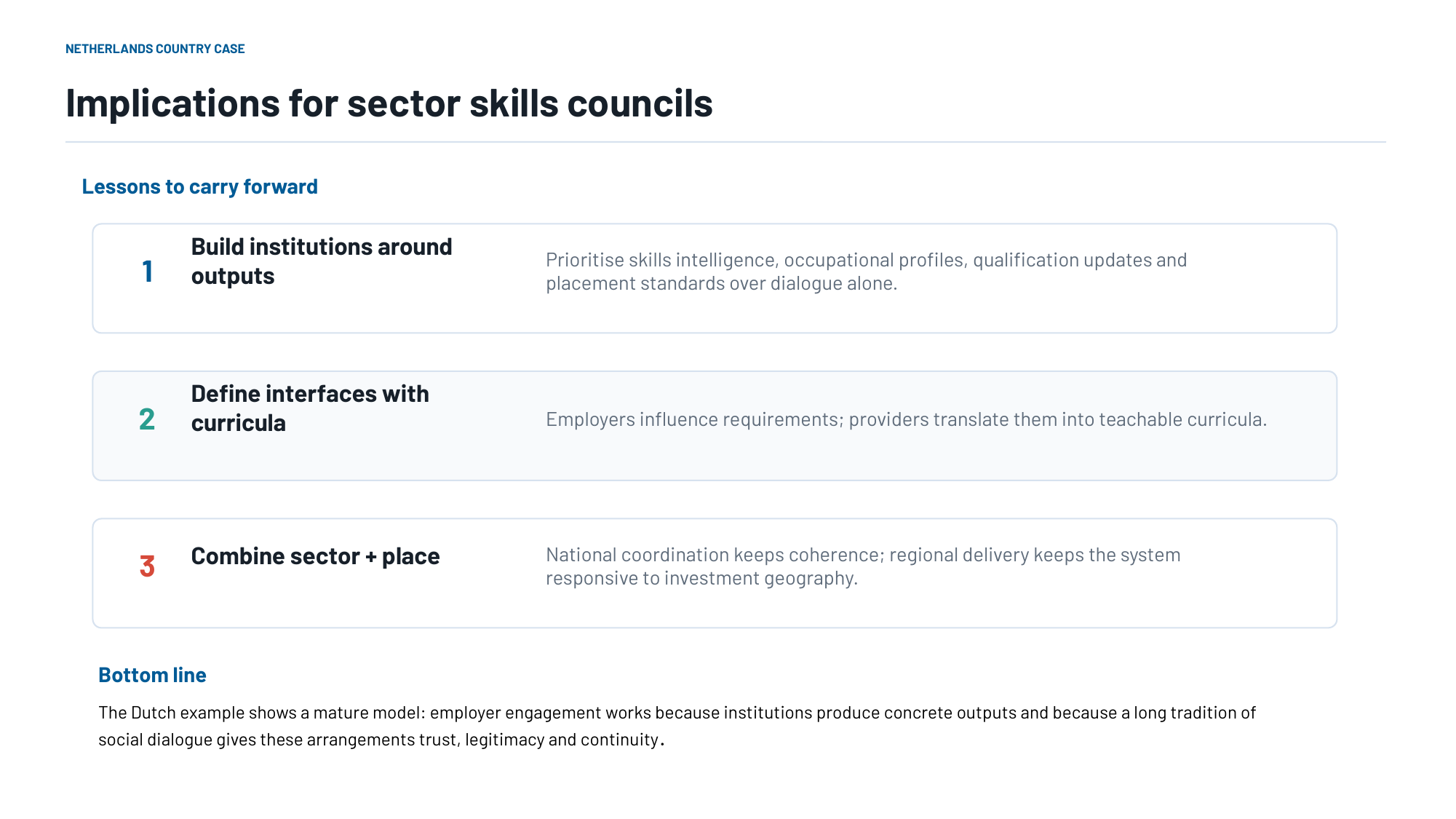

NETHERLANDS COUNTRY CASE
Implications for sector skills councils

Lessons to carry forward

Build institutions around outputs
Prioritise skills intelligence, occupational profiles, qualification updates and placement standards over dialogue alone.
1

Define interfaces with curricula
Employers influence requirements; providers translate them into teachable curricula.
2

Combine sector + place
National coordination keeps coherence; regional delivery keeps the system responsive to investment geography.
3
Bottom line
The Dutch example shows a mature model: employer engagement works because institutions produce concrete outputs and because a long tradition of social dialogue gives these arrangements trust, legitimacy and continuity.